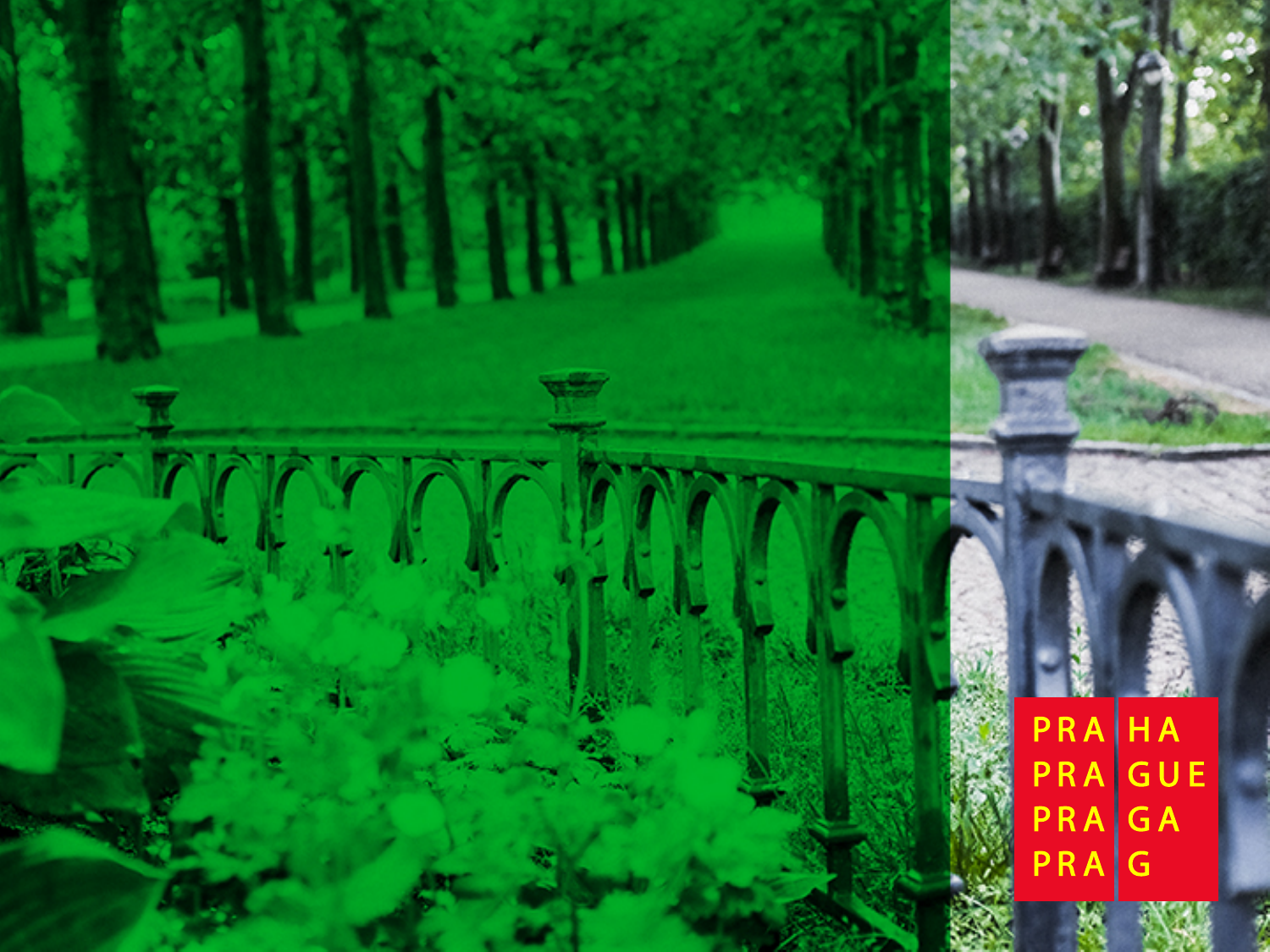

# Děkuji za pozornost Ing. Jitka Hofmanová Magistrát hl. m. Prahy